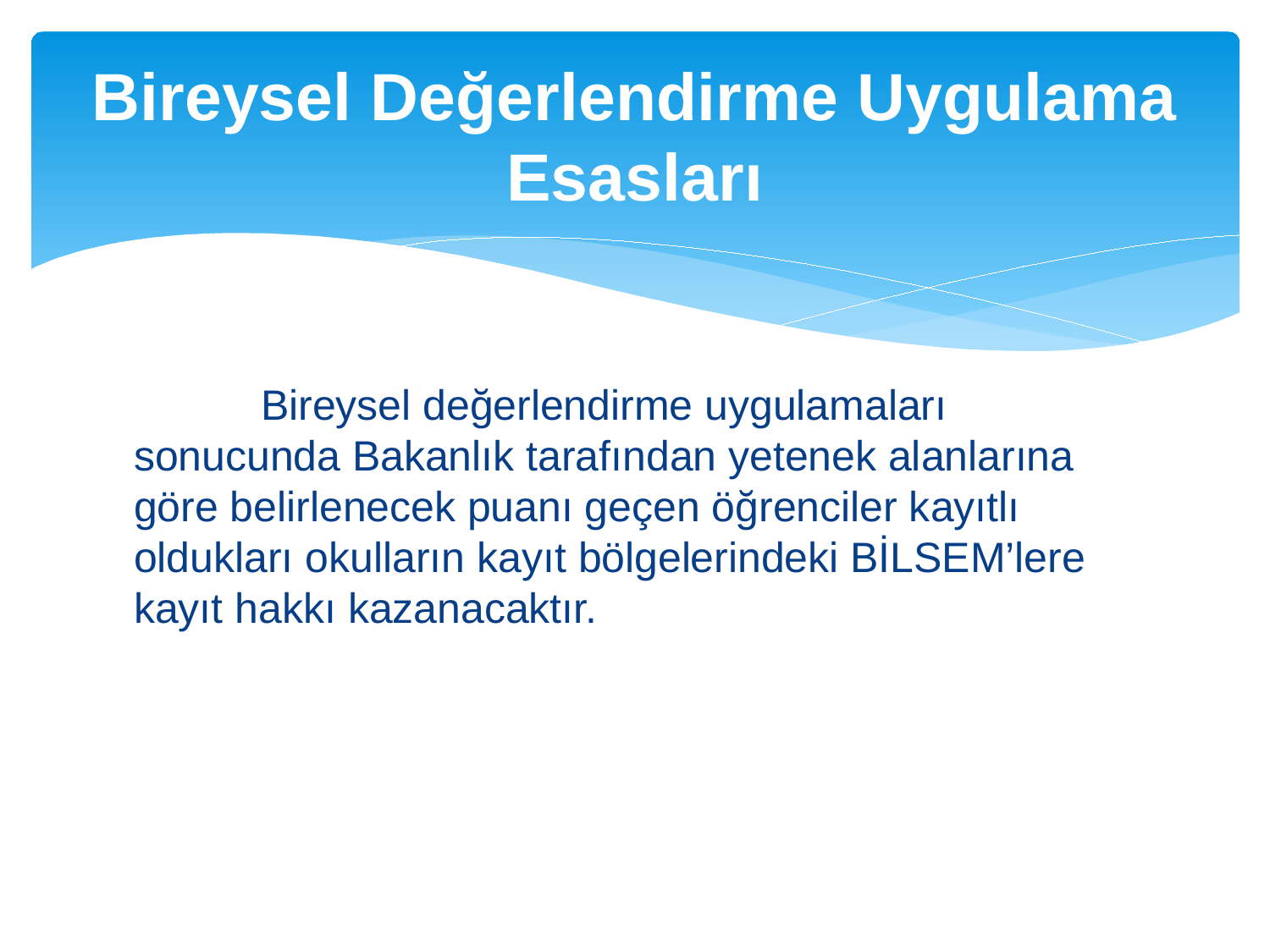

# Bireysel Değerlendirme Uygulama Esasları
	Bireysel değerlendirme uygulamaları sonucunda Bakanlık tarafından yetenek alanlarına göre belirlenecek puanı geçen öğrenciler kayıtlı oldukları okulların kayıt bölgelerindeki BİLSEM’lere kayıt hakkı kazanacaktır.